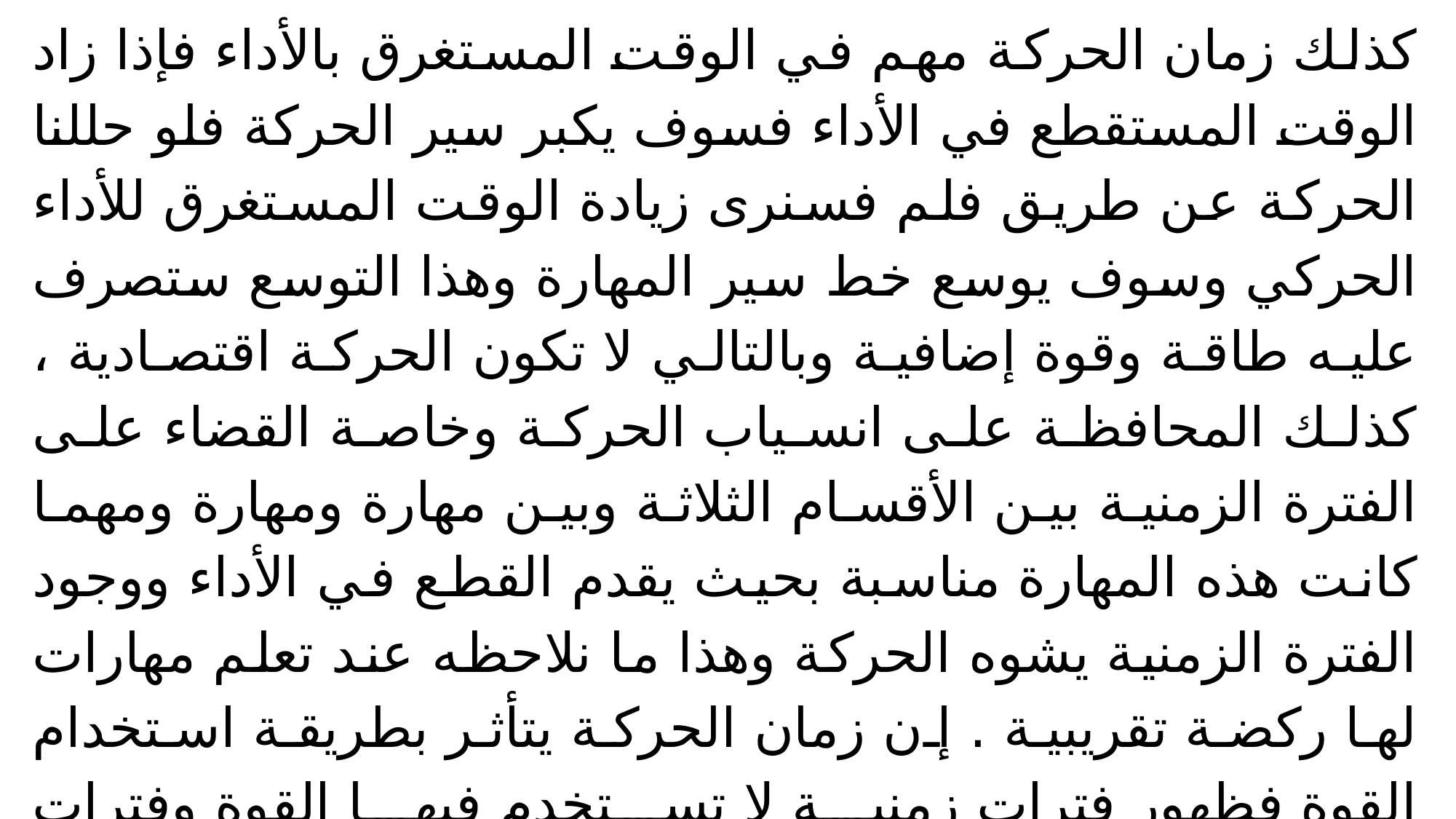

كذلك زمان الحركة مهم في الوقت المستغرق بالأداء فإذا زاد الوقت المستقطع في الأداء فسوف يكبر سير الحركة فلو حللنا الحركة عن طريق فلم فسنرى زيادة الوقت المستغرق للأداء الحركي وسوف يوسع خط سير المهارة وهذا التوسع ستصرف عليه طاقة وقوة إضافية وبالتالي لا تكون الحركة اقتصادية ، كذلك المحافظة على انسياب الحركة وخاصة القضاء على الفترة الزمنية بين الأقسام الثلاثة وبين مهارة ومهارة ومهما كانت هذه المهارة مناسبة بحيث يقدم القطع في الأداء ووجود الفترة الزمنية يشوه الحركة وهذا ما نلاحظه عند تعلم مهارات لها ركضة تقريبية . إن زمان الحركة يتأثر بطريقة استخدام القوة فظهور فترات زمنية لا تستخدم فيها القوة وفترات تستخدم فيها القوة سوف يشوه الانسيابية ويمكن قياس زمن الأداء من خلال سرعة عدد الصور في الثانية .  ويشتمل البناء الحركي من ناحية الزمان على :